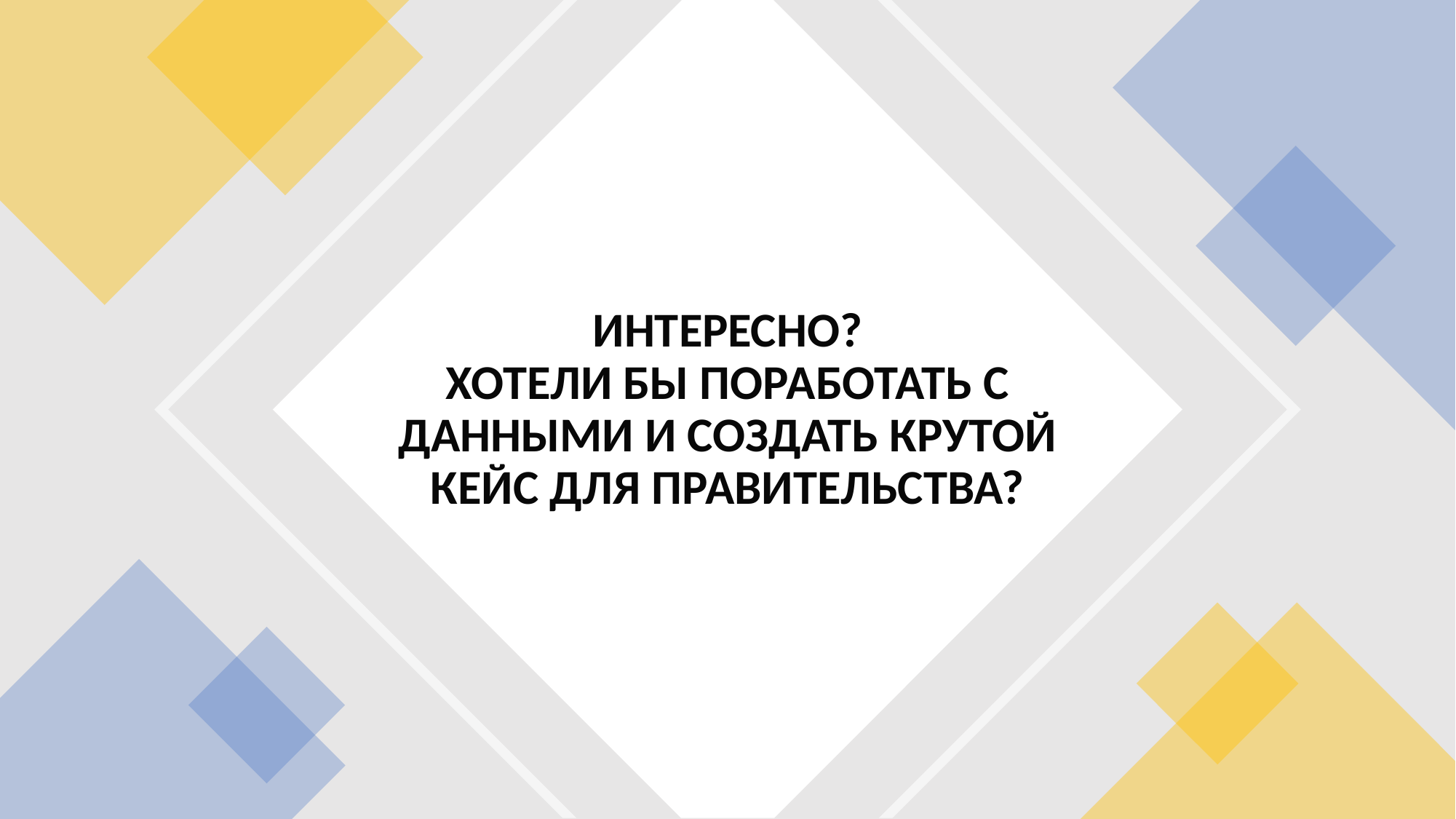

# ИНТЕРЕСНО? ХОТЕЛИ БЫ ПОРАБОТАТЬ С ДАННЫМИ И СОЗДАТЬ КРУТОЙ КЕЙС ДЛЯ ПРАВИТЕЛЬСТВА?